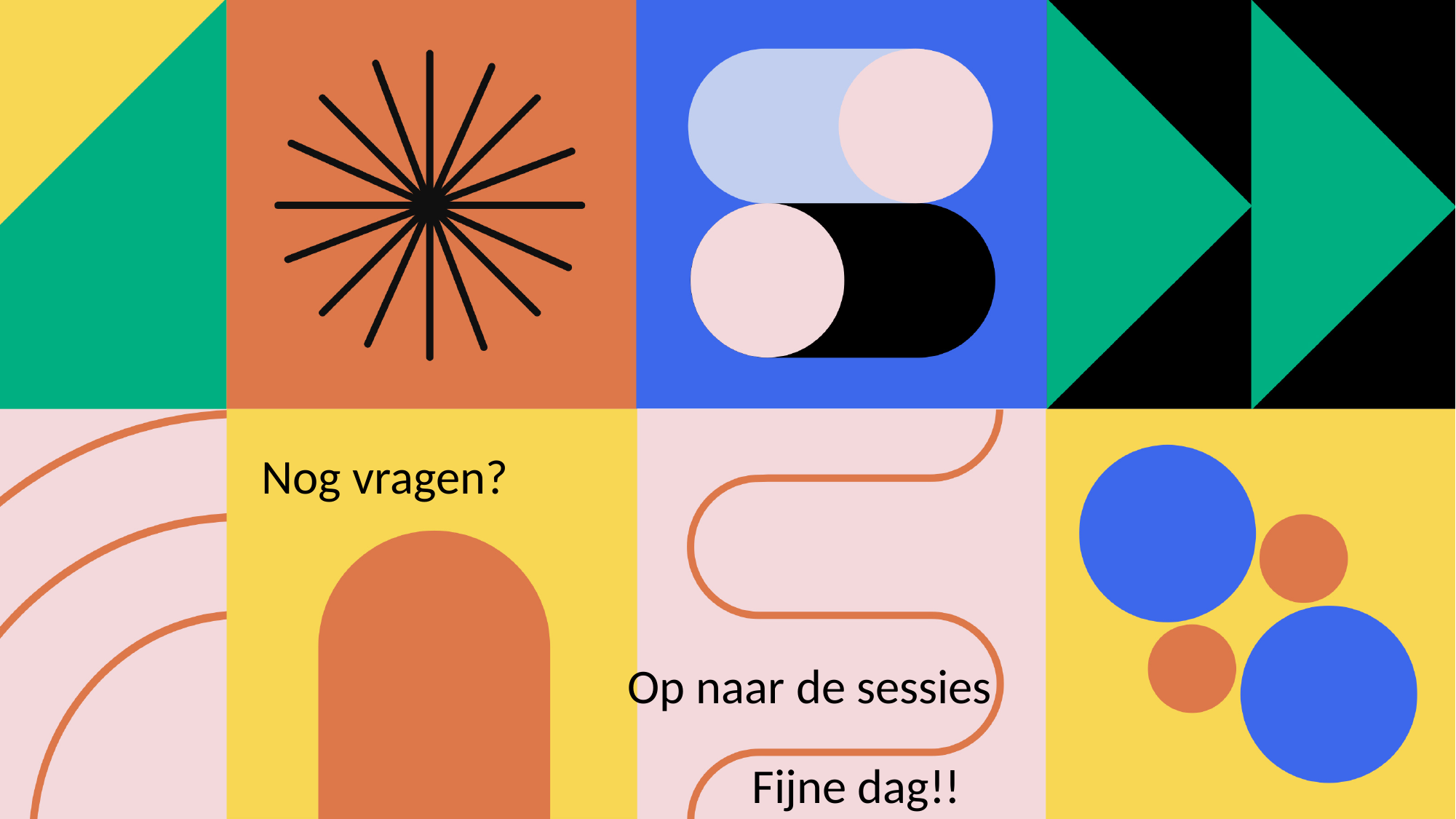

Nog vragen?
Op naar de sessies
Fijne dag!!